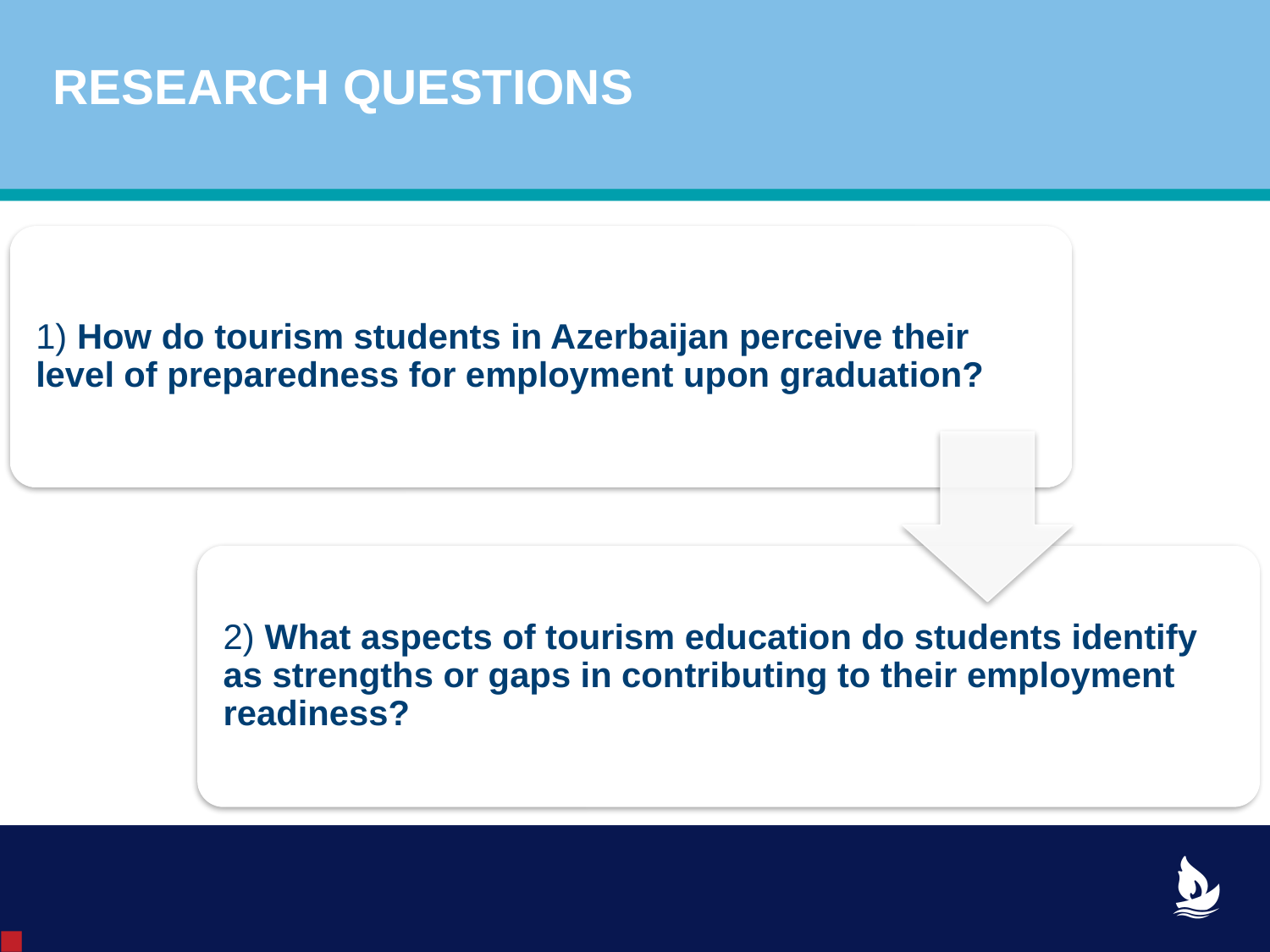

# RESEARCH QUESTIONS
1) How do tourism students in Azerbaijan perceive their level of preparedness for employment upon graduation?
2) What aspects of tourism education do students identify as strengths or gaps in contributing to their employment readiness?